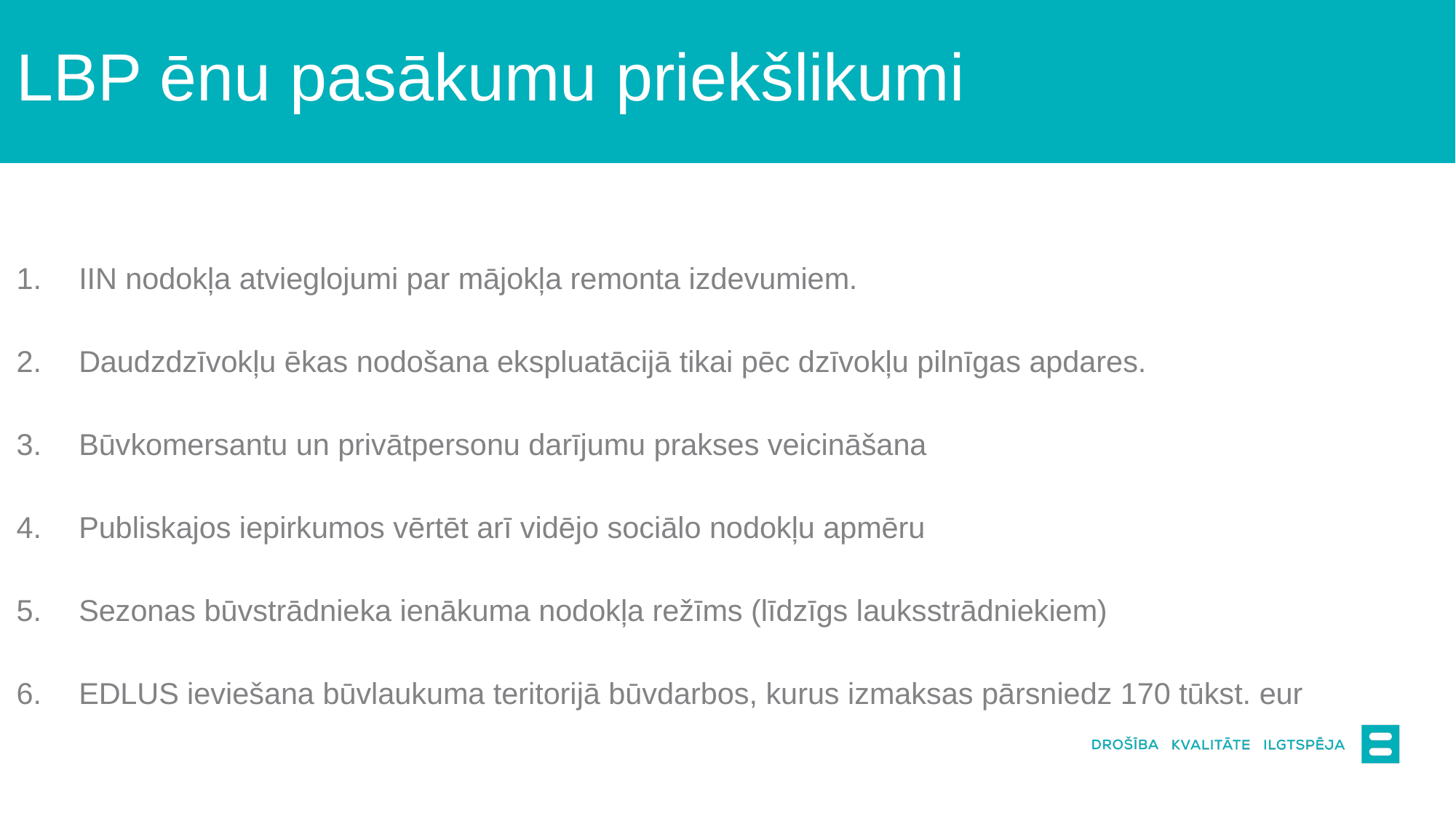

# LBP ēnu pasākumu priekšlikumi
IIN nodokļa atvieglojumi par mājokļa remonta izdevumiem.
Daudzdzīvokļu ēkas nodošana ekspluatācijā tikai pēc dzīvokļu pilnīgas apdares.
Būvkomersantu un privātpersonu darījumu prakses veicināšana
Publiskajos iepirkumos vērtēt arī vidējo sociālo nodokļu apmēru
Sezonas būvstrādnieka ienākuma nodokļa režīms (līdzīgs lauksstrādniekiem)
EDLUS ieviešana būvlaukuma teritorijā būvdarbos, kurus izmaksas pārsniedz 170 tūkst. eur